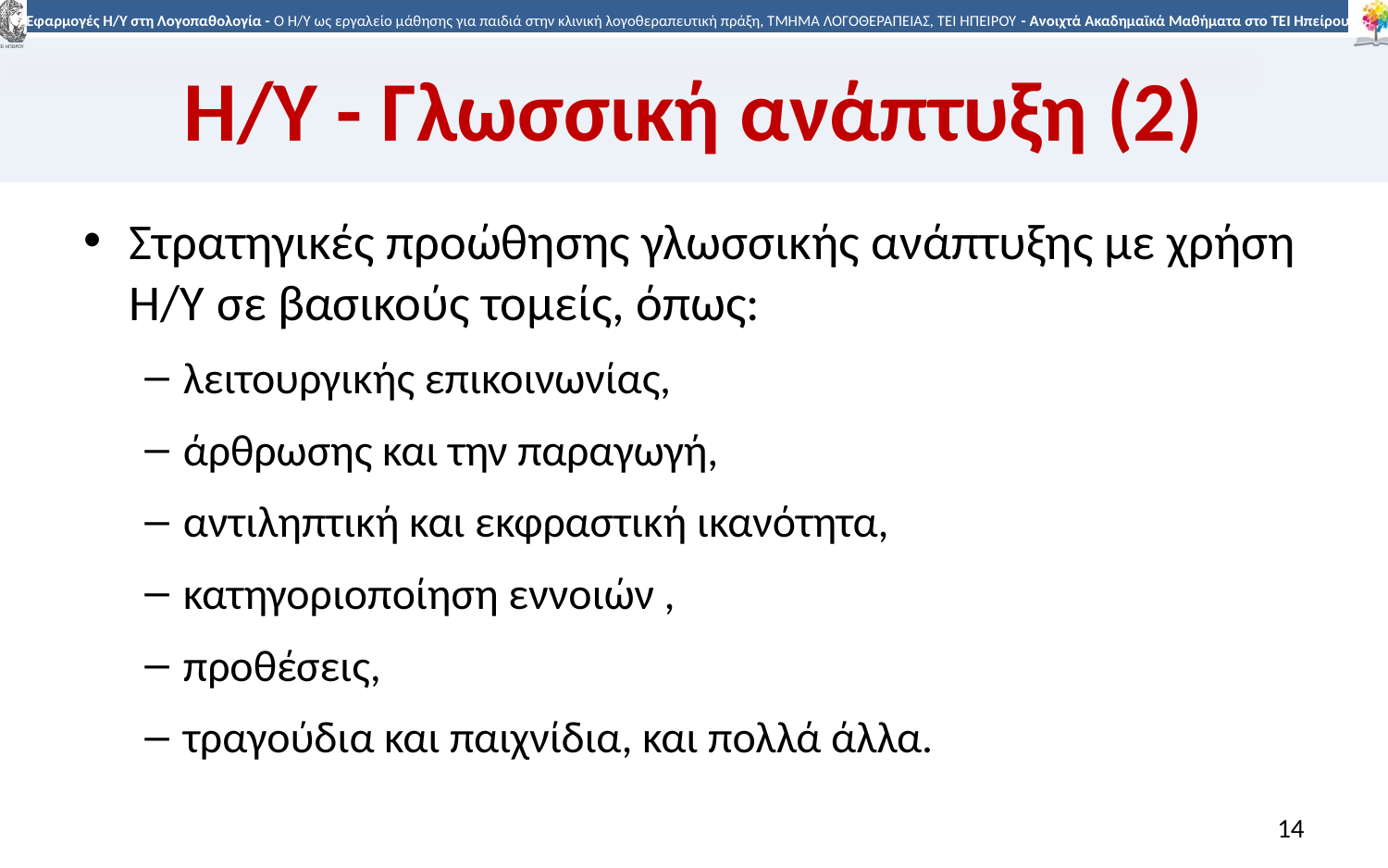

# Η/Υ - Γλωσσική ανάπτυξη (2)
Στρατηγικές προώθησης γλωσσικής ανάπτυξης με χρήση Η/Υ σε βασικούς τομείς, όπως:
λειτουργικής επικοινωνίας,
άρθρωσης και την παραγωγή,
αντιληπτική και εκφραστική ικανότητα,
κατηγοριοποίηση εννοιών ,
προθέσεις,
τραγούδια και παιχνίδια, και πολλά άλλα.

14